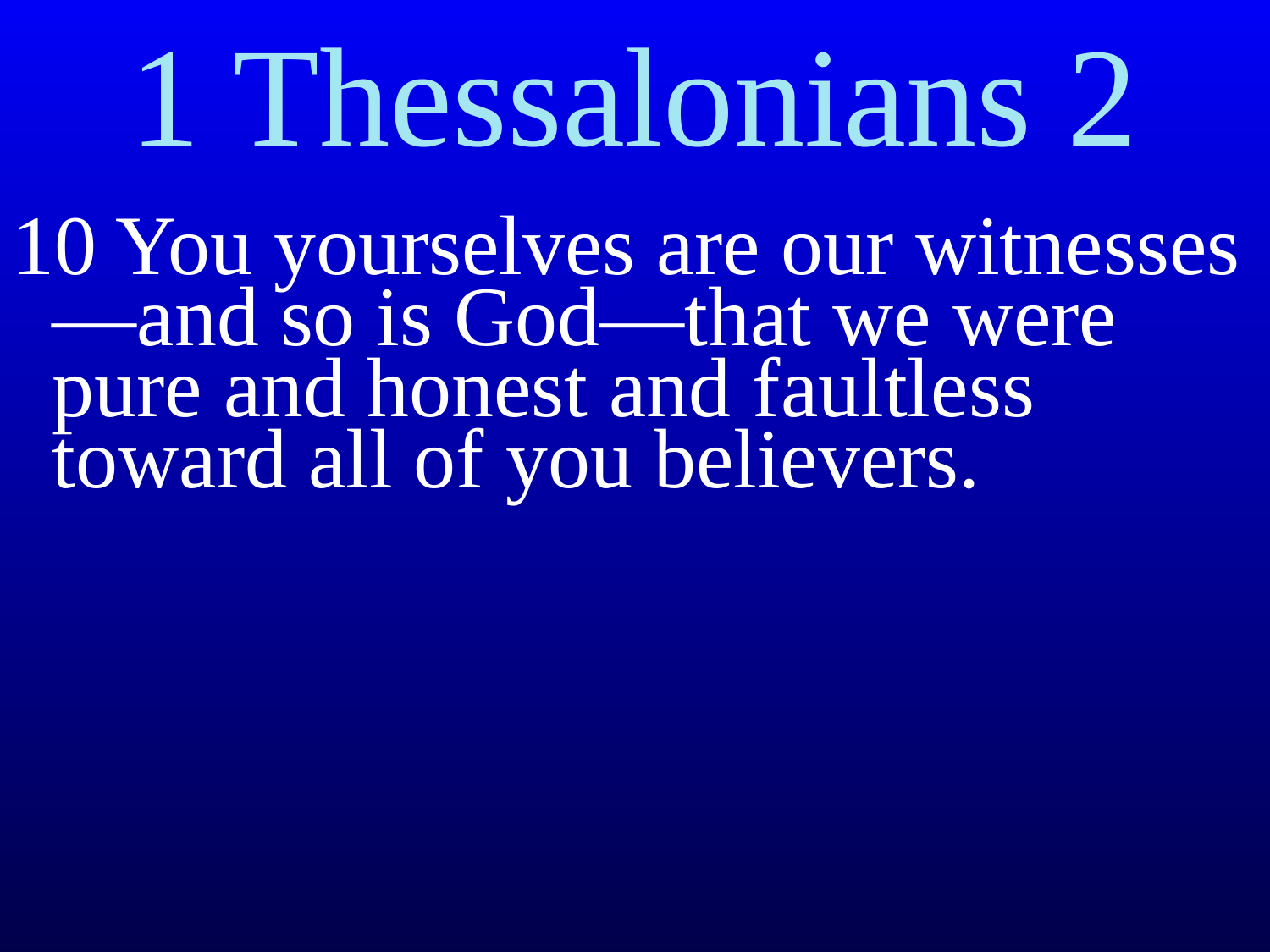

# 1 Thessalonians 2
10 You yourselves are our witnesses—and so is God—that we were pure and honest and faultless toward all of you believers.